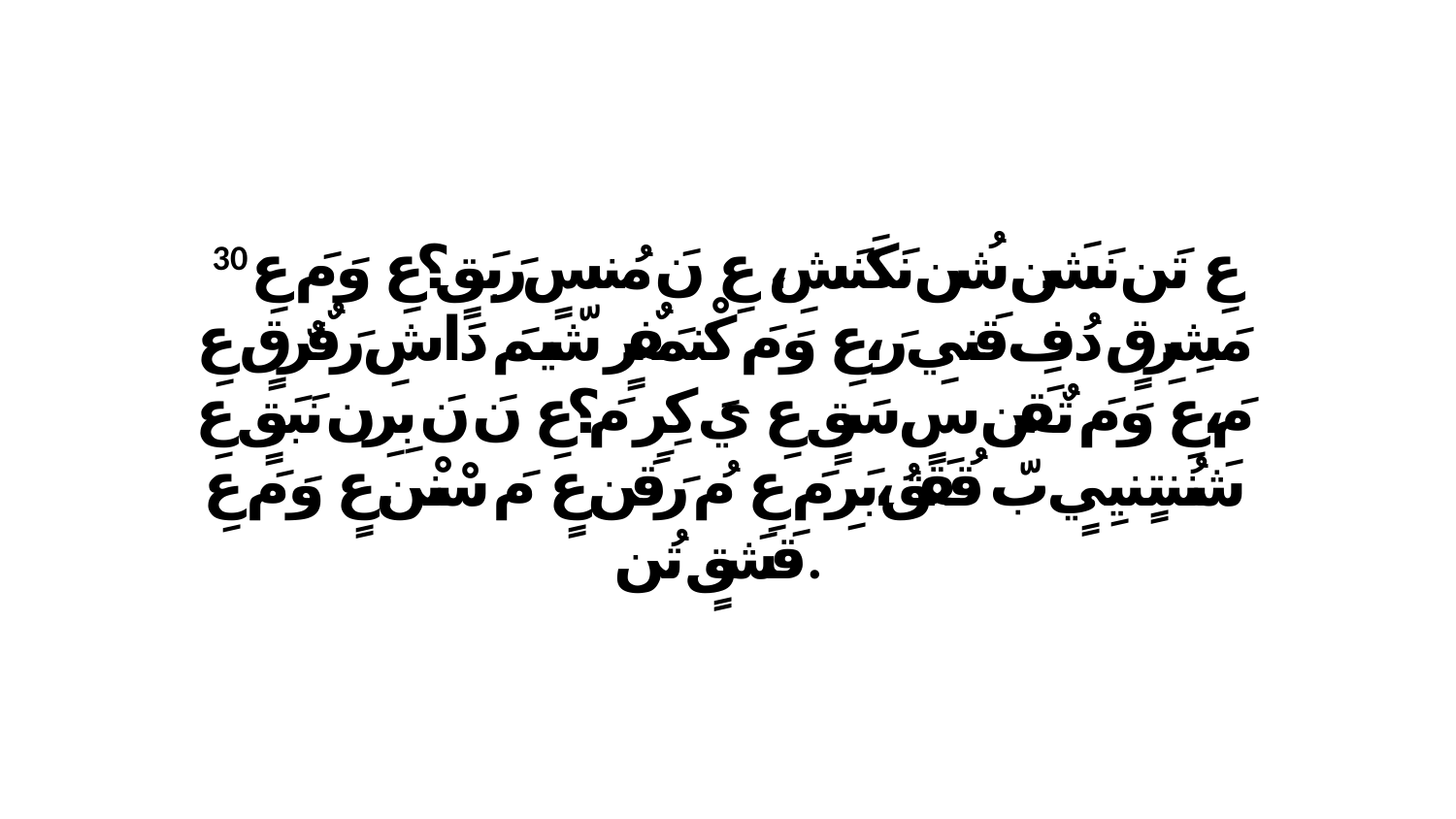

30 عِ تَن نَشَن شُن نَكَنَشِ، عِ نَ مُنسٍ رَبَقٍ؟عِ وَ مَ عِ مَشِرِقٍ دُفِ قَنيِ رَ،عِ وَ مَ كْنمَفٌرٍ شّيمَ دَاشِ رَفٌرٌقٍ عِ مَ،عِ وَ مَ تٌقَن سٍ سَقٍ عِ يَ كِرِ مَ؟عِ نَ نَ بِرِن نَبَقٍ عِ شَنُنتٍنيِيٍ بّ قُقَقُ،بَرِ مَ عِ مُ رَقَن عٍ مَ سْنْن.عٍ وَ مَ عِ قَشَقٍ تُن.